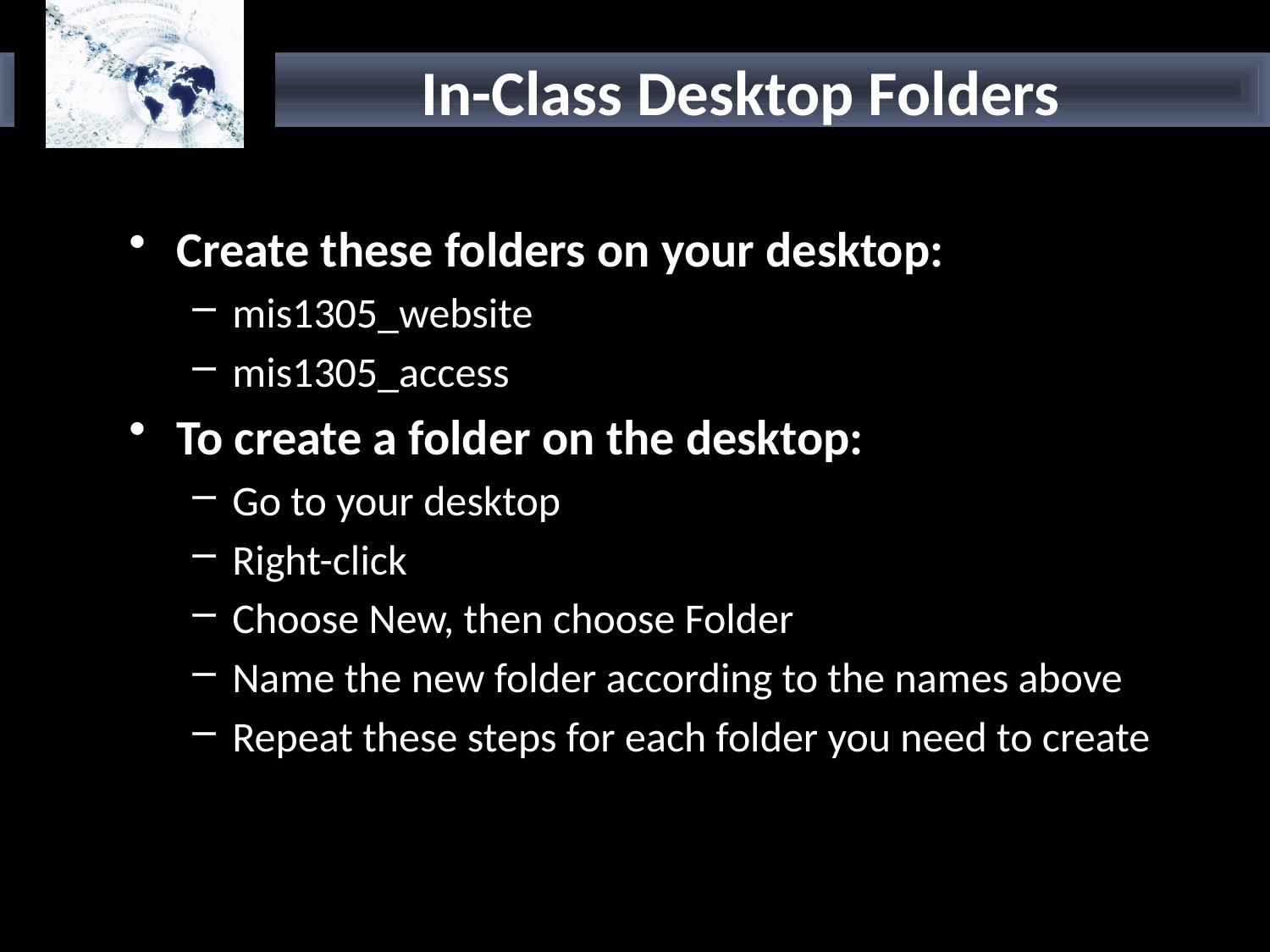

# In-Class Desktop Folders
Create these folders on your desktop:
mis1305_website
mis1305_access
To create a folder on the desktop:
Go to your desktop
Right-click
Choose New, then choose Folder
Name the new folder according to the names above
Repeat these steps for each folder you need to create